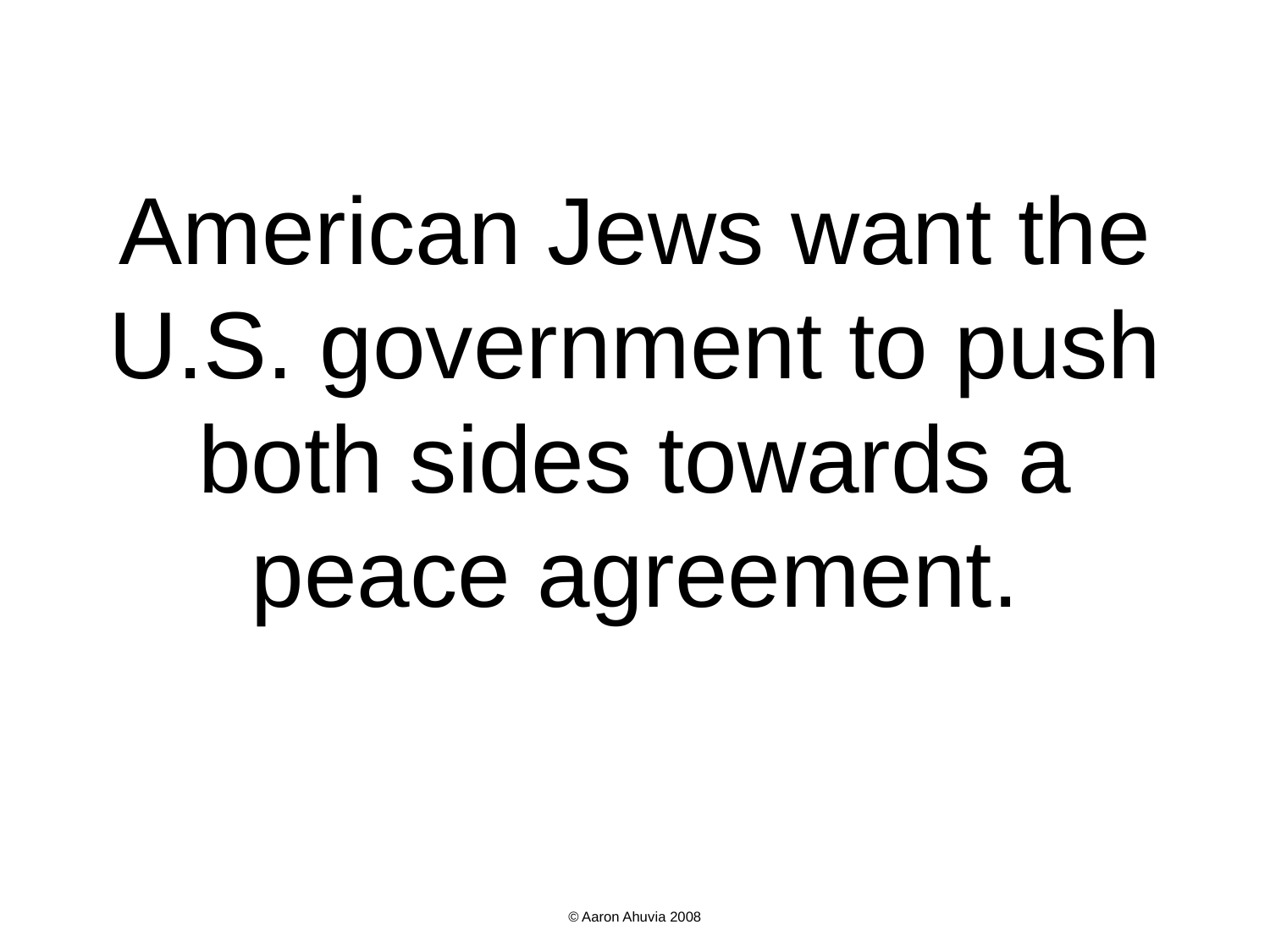

# American Jews want the U.S. government to push both sides towards a peace agreement.

© Aaron Ahuvia 2008